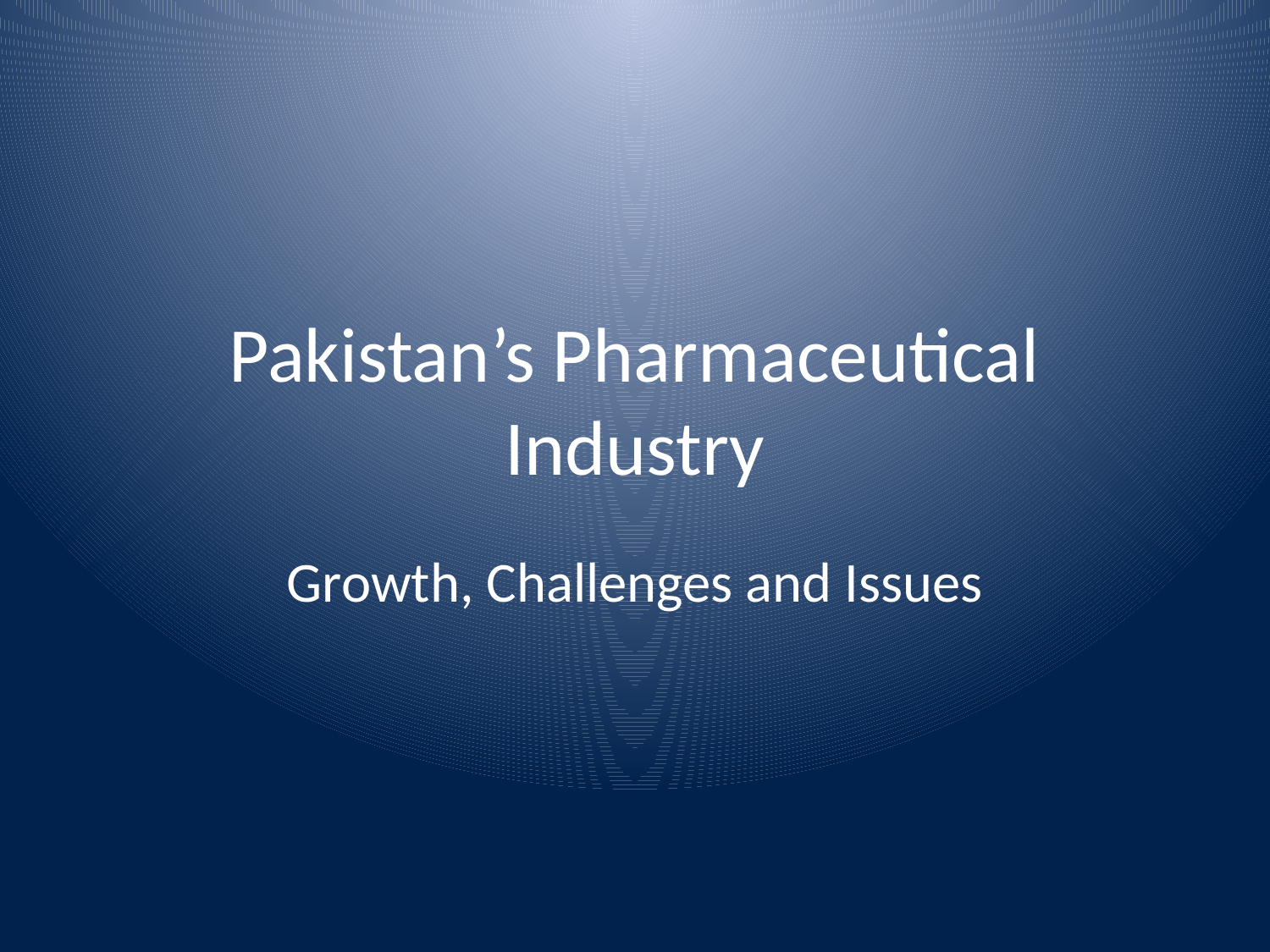

# Pakistan’s Pharmaceutical Industry
Growth, Challenges and Issues